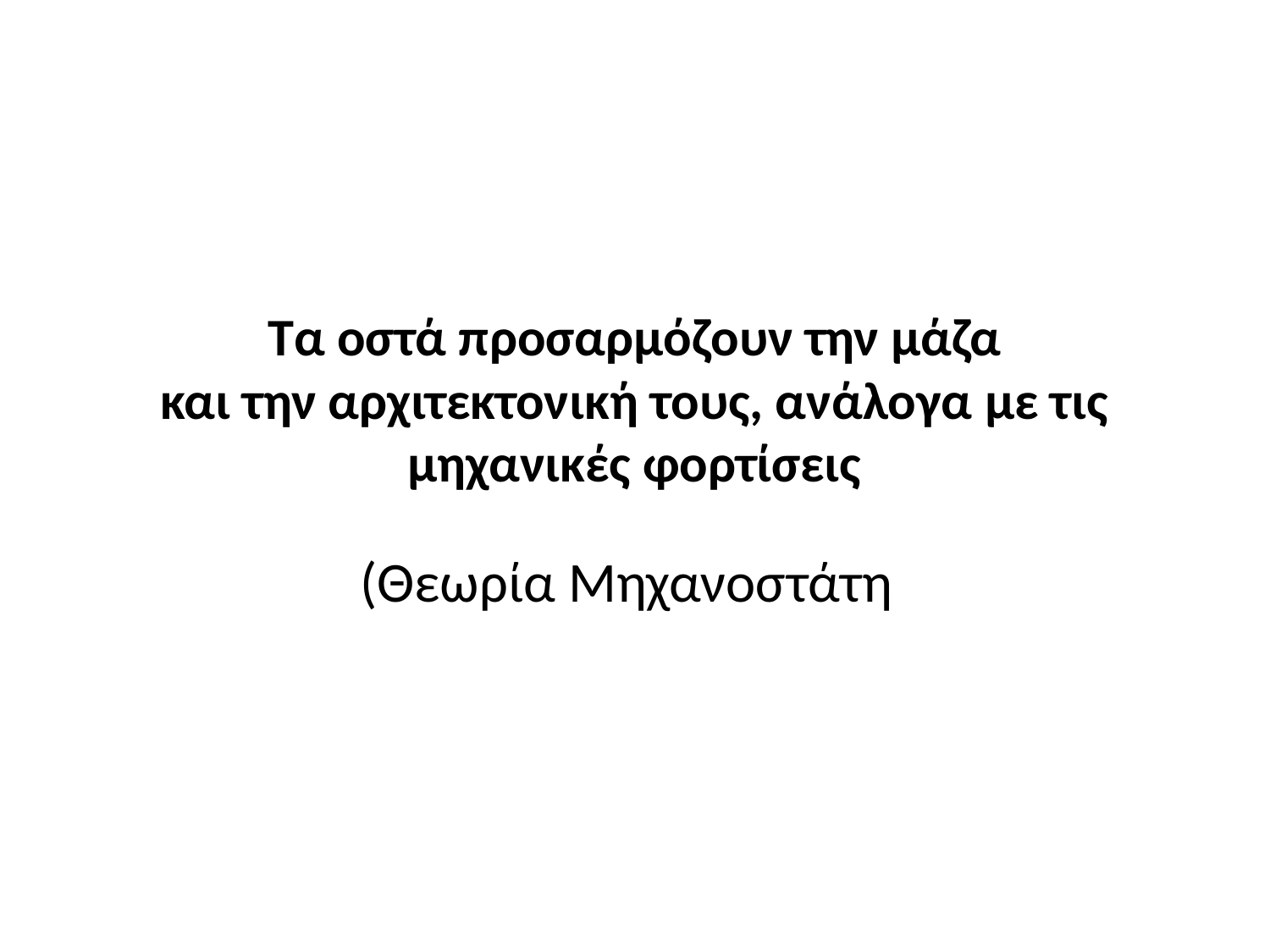

# Τα οστά προσαρμόζουν την μάζα και την αρχιτεκτονική τους, ανάλογα με τις μηχανικές φορτίσεις
(Θεωρία Μηχανοστάτη)